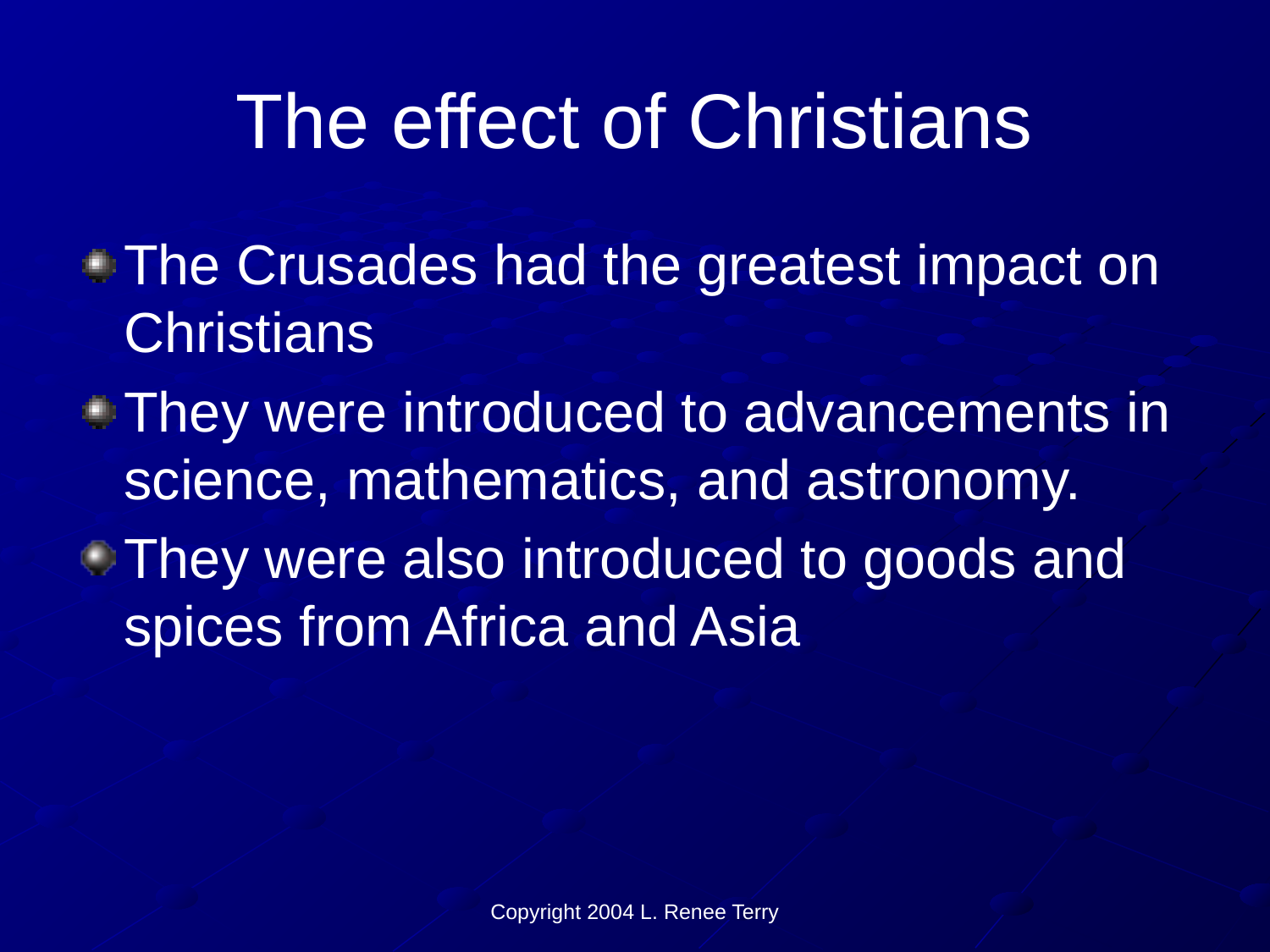

# The effect of Christians
The Crusades had the greatest impact on Christians
They were introduced to advancements in science, mathematics, and astronomy.
They were also introduced to goods and spices from Africa and Asia

Copyright 2004 L. Renee Terry